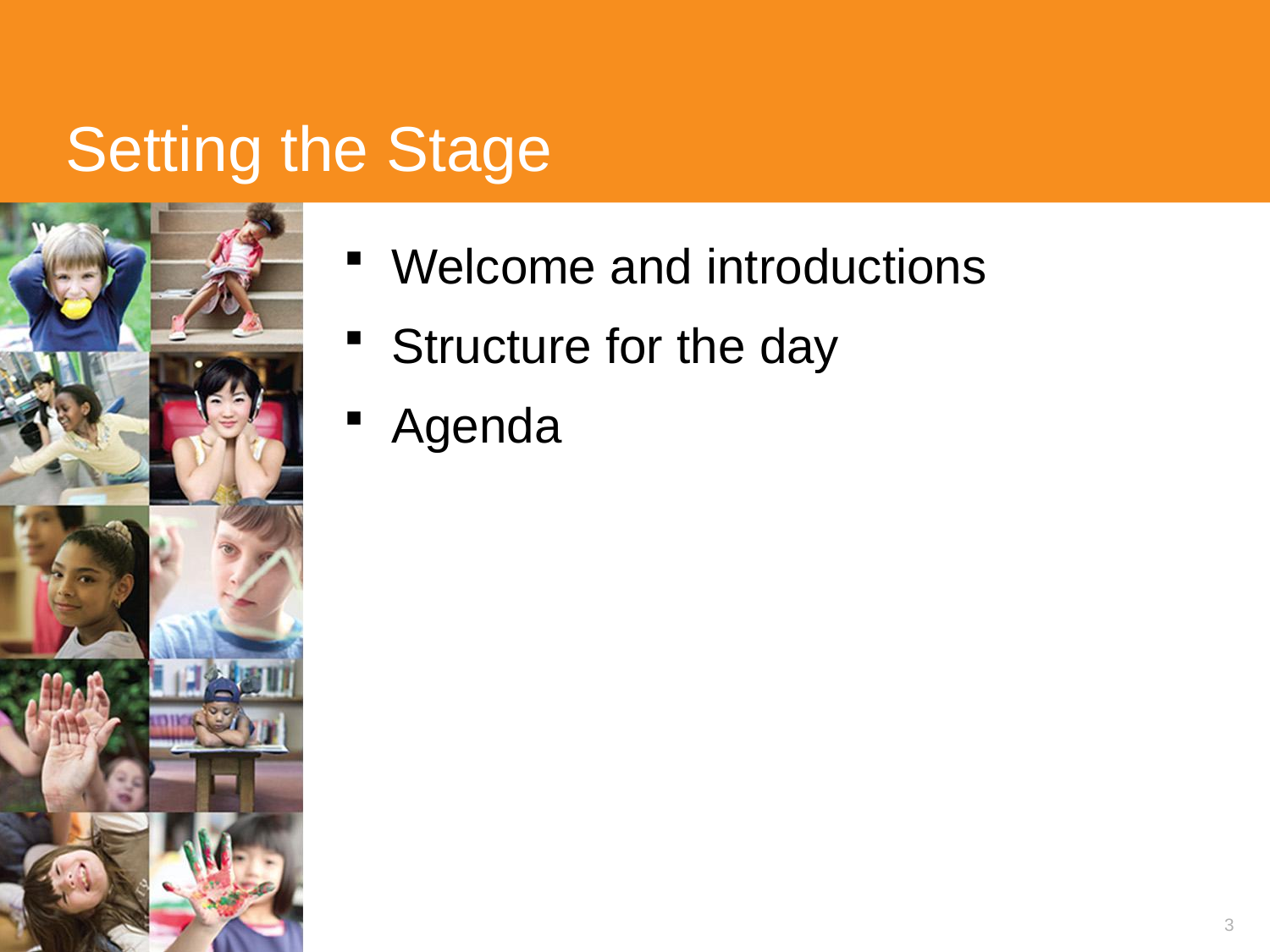

# Setting the Stage
Welcome and introductions
Structure for the day
Agenda
3